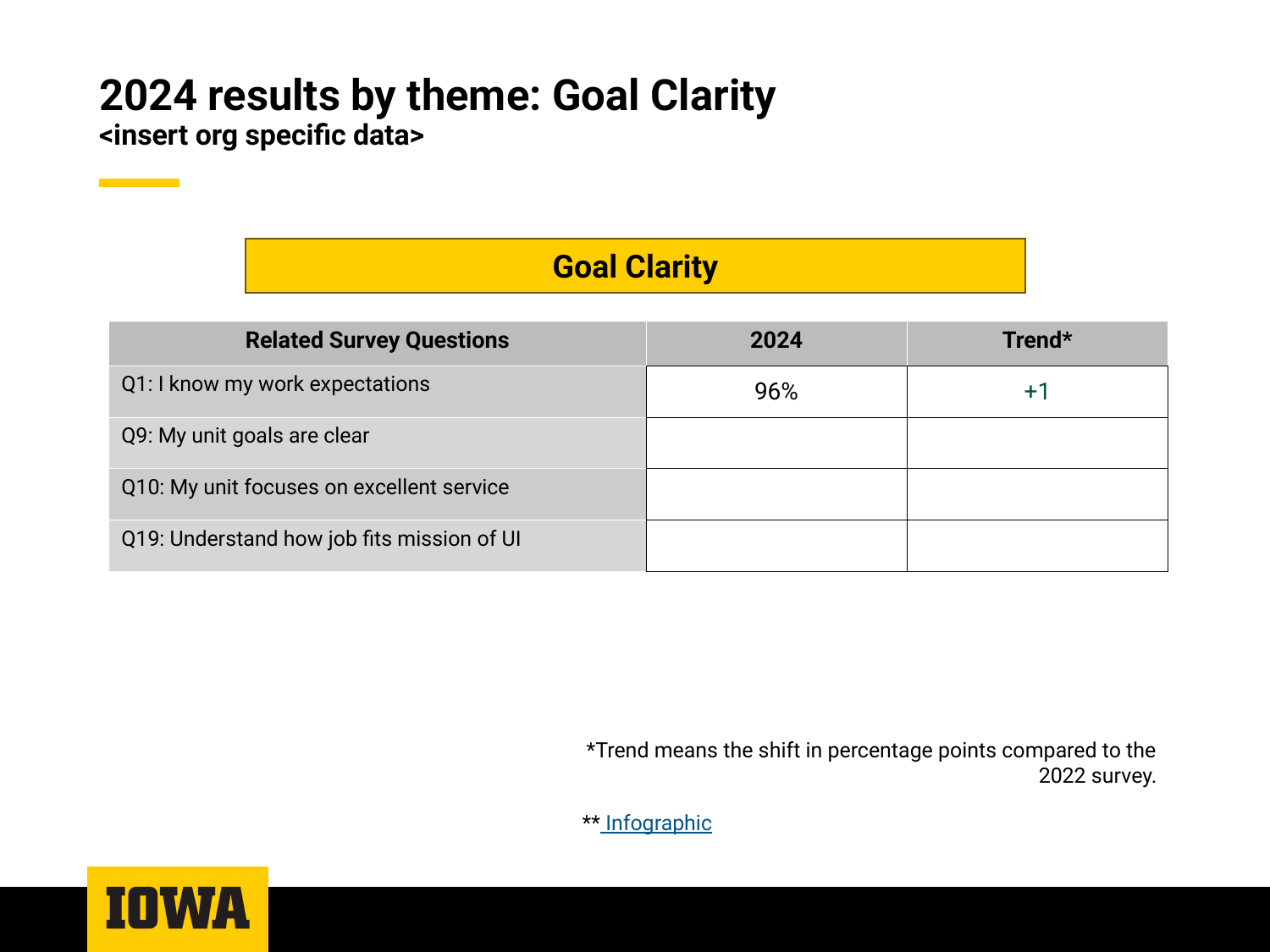

# 2024 results by theme: Goal Clarity <insert org specific data>
Goal Clarity
| Related Survey Questions | 2024 | Trend\* |
| --- | --- | --- |
| Q1: I know my work expectations | 96% | +1 |
| Q9: My unit goals are clear |  |  |
| Q10: My unit focuses on excellent service |  |  |
| Q19: Understand how job fits mission of UI |  |  |
*Trend means the shift in percentage points compared to the 2022 survey.

** Infographic